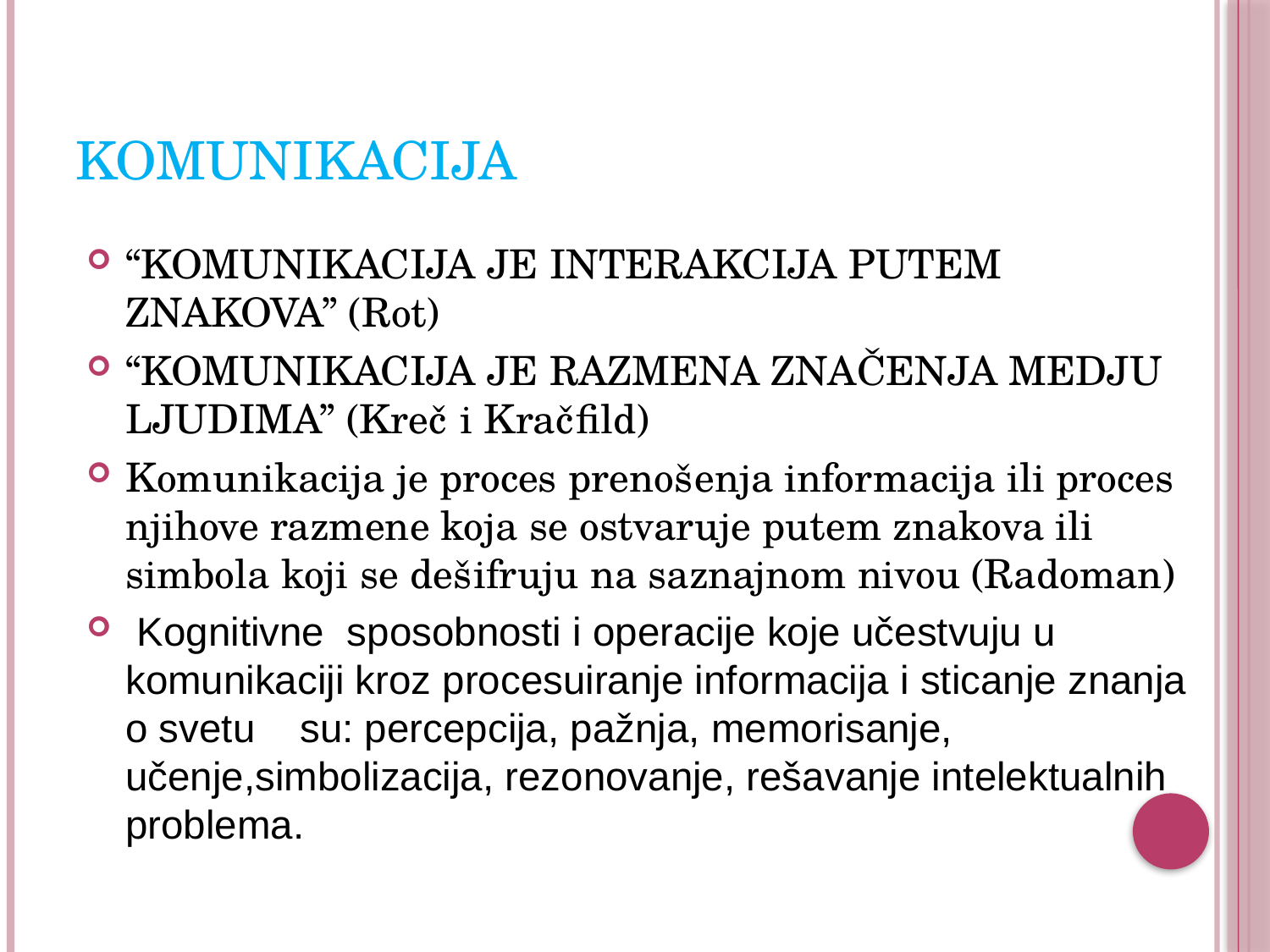

# KOMUNIKACIJA
“KOMUNIKACIJA JE INTERAKCIJA PUTEM ZNAKOVA” (Rot)
“KOMUNIKACIJA JE RAZMENA ZNAČENJA MEDJU LJUDIMA” (Kreč i Kračfild)
Komunikacija je proces prenošenja informacija ili proces njihove razmene koja se ostvaruje putem znakova ili simbola koji se dešifruju na saznajnom nivou (Radoman)
 Kognitivne  sposobnosti i operacije koje učestvuju u komunikaciji kroz procesuiranje informacija i sticanje znanja o svetu    su: percepcija, pažnja, memorisanje, učenje,simbolizacija, rezonovanje, rešavanje intelektualnih problema.